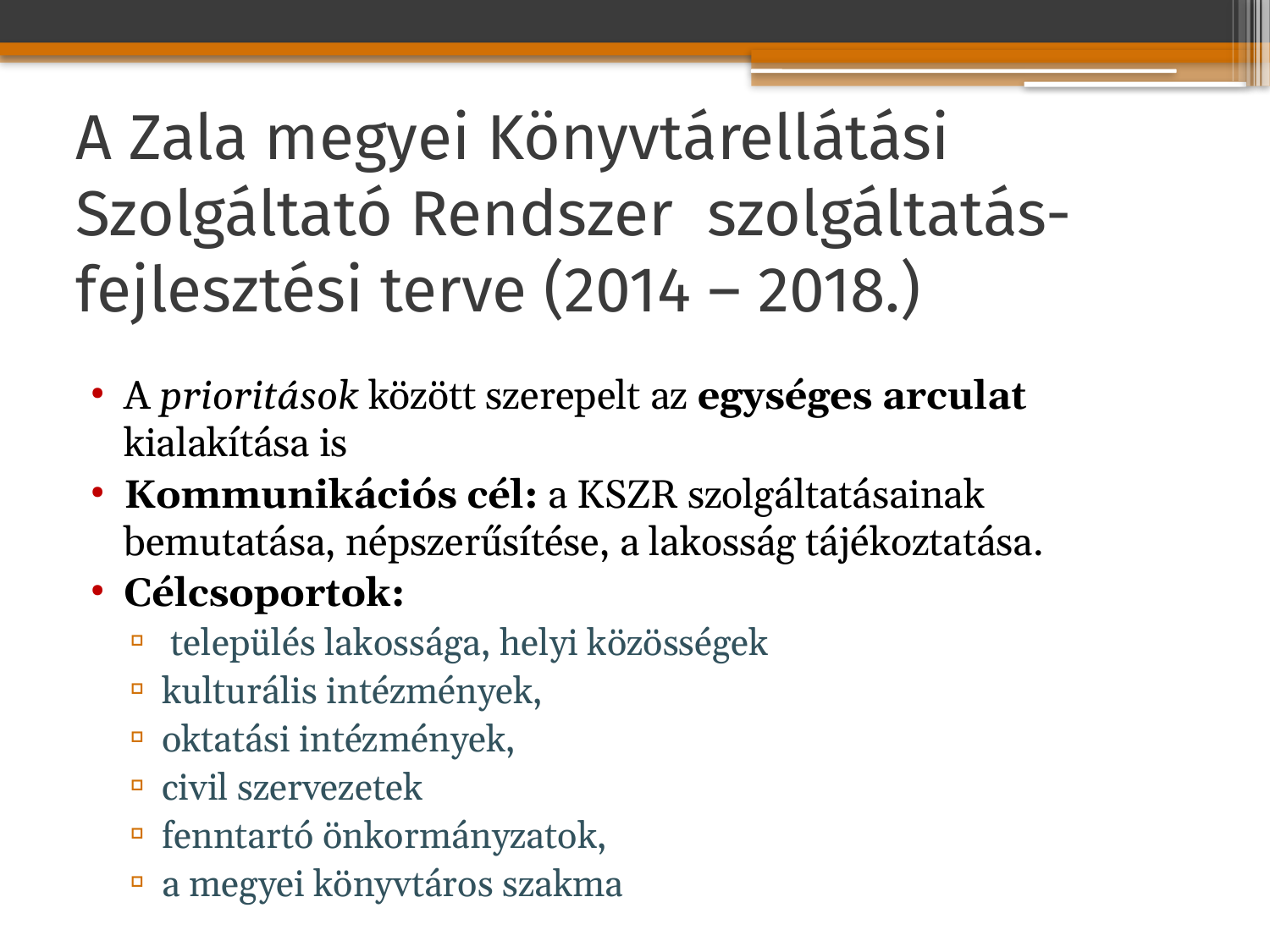

# A Zala megyei Könyvtárellátási Szolgáltató Rendszer  szolgáltatás-fejlesztési terve (2014 – 2018.)

A prioritások között szerepelt az egységes arculat kialakítása is
Kommunikációs cél: a KSZR szolgáltatásainak bemutatása, népszerűsítése, a lakosság tájékoztatása.
Célcsoportok:
 település lakossága, helyi közösségek
kulturális intézmények,
oktatási intézmények,
civil szervezetek
fenntartó önkormányzatok,
a megyei könyvtáros szakma